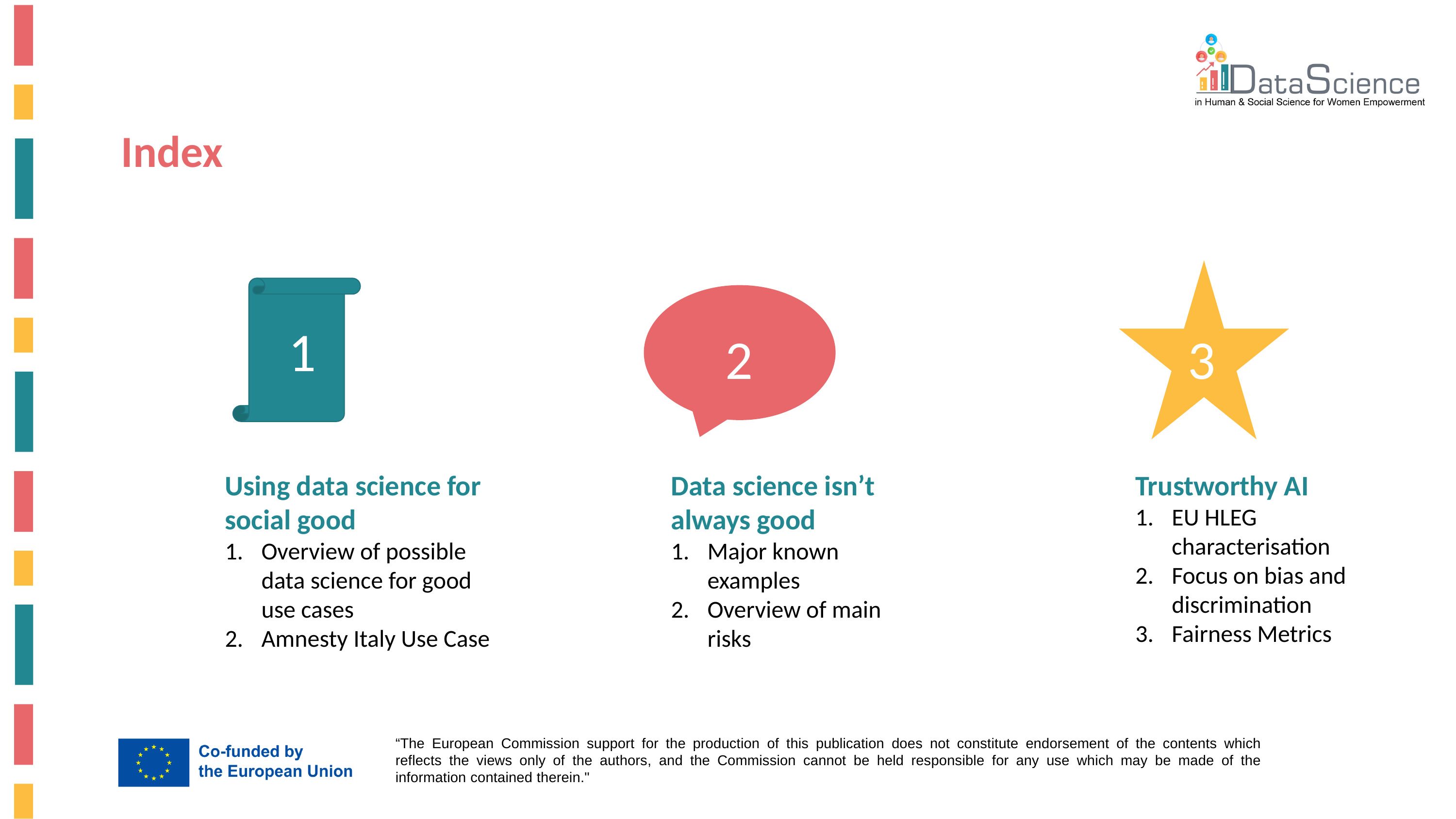

Index

1
3
2
Using data science for social good
Overview of possible data science for good use cases
Amnesty Italy Use Case
Data science isn’t always good
Major known examples
Overview of main risks
Trustworthy AI
EU HLEG characterisation
Focus on bias and discrimination
Fairness Metrics